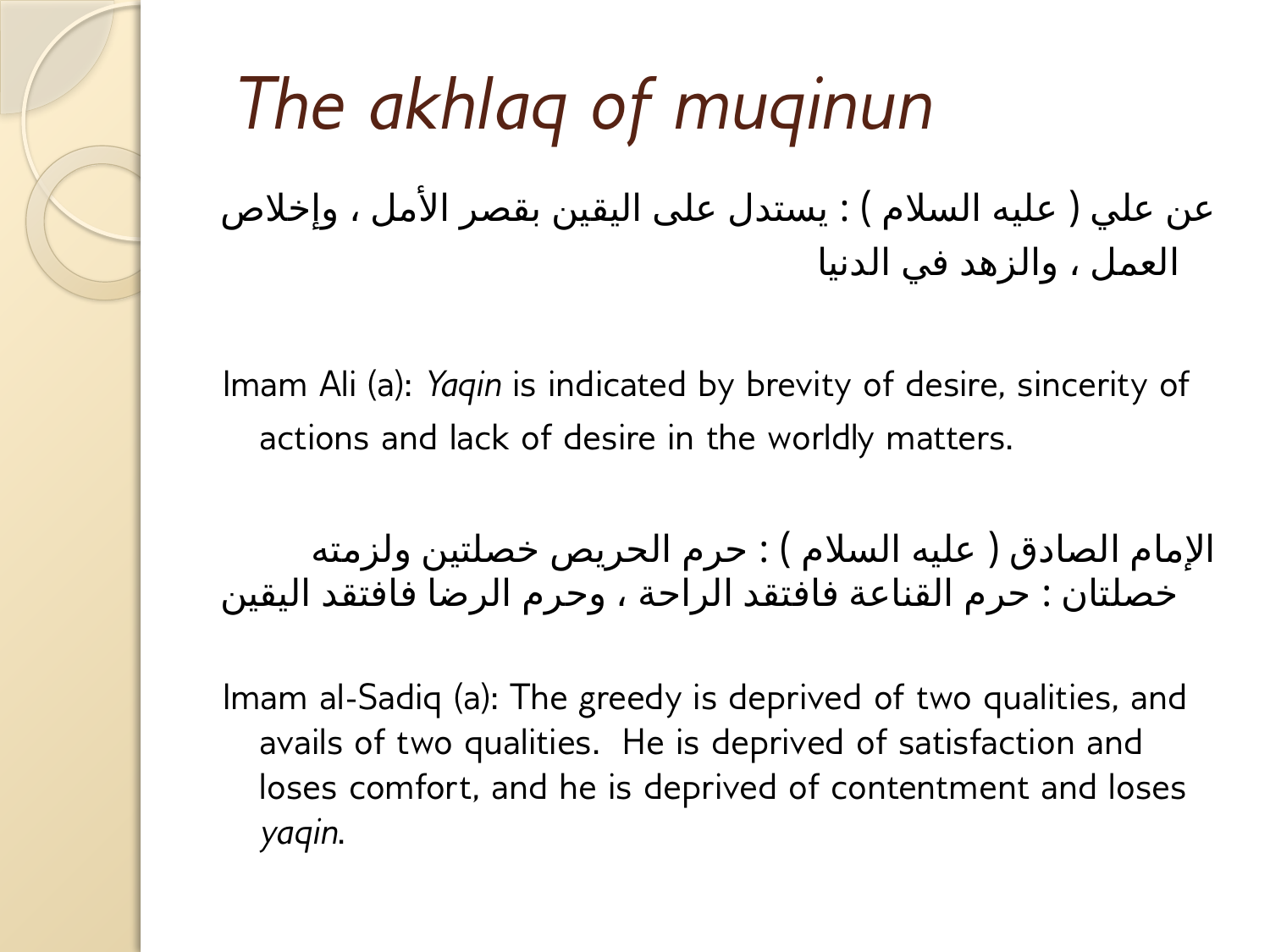

# The akhlaq of muqinun
عن علي ( عليه السلام ) : يستدل على اليقين بقصر الأمل ، وإخلاص العمل ، والزهد في الدنيا

Imam Ali (a): Yaqin is indicated by brevity of desire, sincerity of actions and lack of desire in the worldly matters.

الإمام الصادق ( عليه السلام ) : حرم الحريص خصلتين ولزمته خصلتان : حرم القناعة فافتقد الراحة ، وحرم الرضا فافتقد اليقين

Imam al-Sadiq (a): The greedy is deprived of two qualities, and avails of two qualities.  He is deprived of satisfaction and loses comfort, and he is deprived of contentment and loses yaqin.